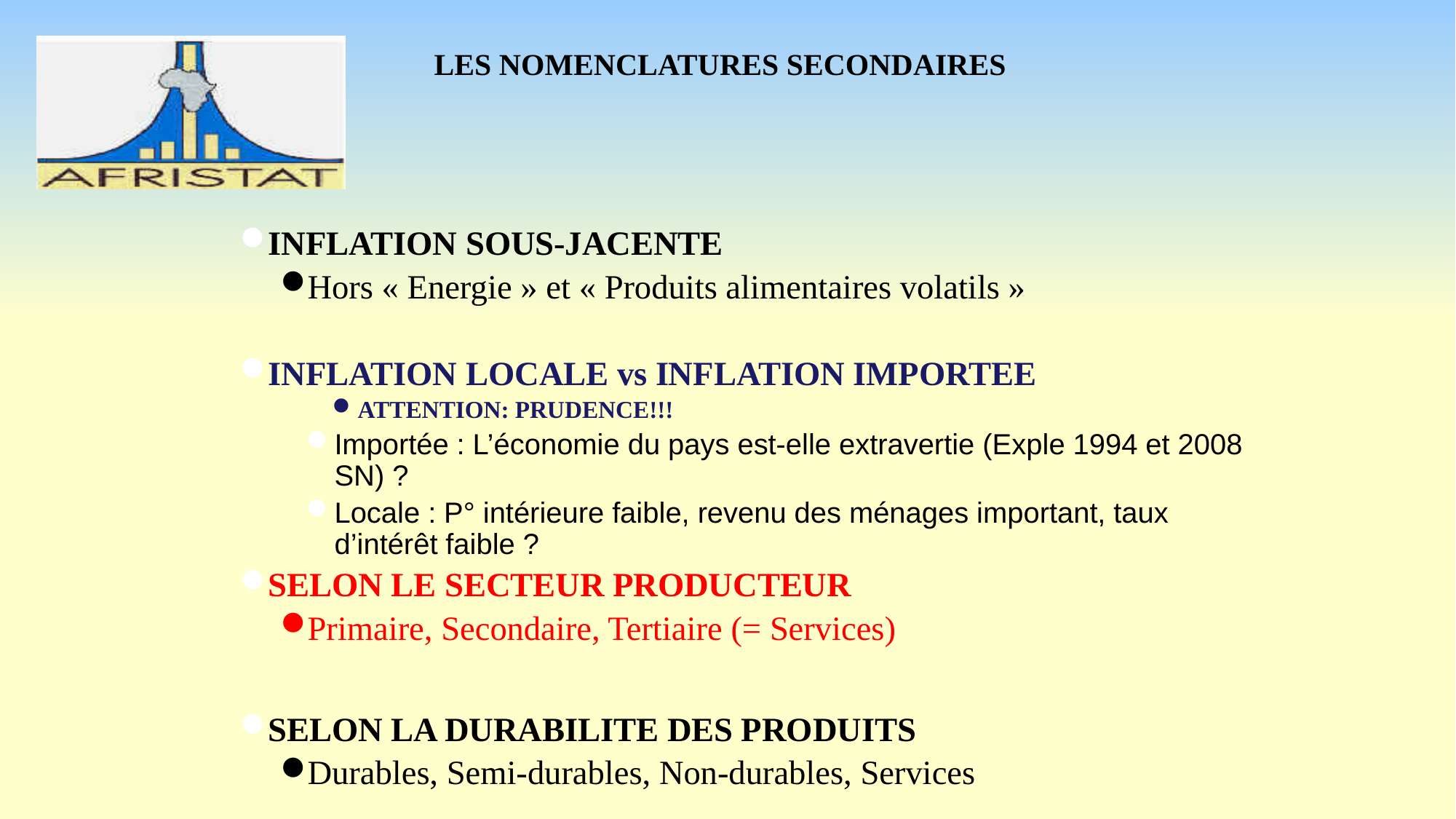

# LES NOMENCLATURES SECONDAIRES
INFLATION SOUS-JACENTE
Hors « Energie » et « Produits alimentaires volatils »

INFLATION LOCALE vs INFLATION IMPORTEE
ATTENTION: PRUDENCE!!!
Importée : L’économie du pays est-elle extravertie (Exple 1994 et 2008 SN) ?
Locale : P° intérieure faible, revenu des ménages important, taux d’intérêt faible ?
SELON LE SECTEUR PRODUCTEUR
Primaire, Secondaire, Tertiaire (= Services)

SELON LA DURABILITE DES PRODUITS
Durables, Semi-durables, Non-durables, Services